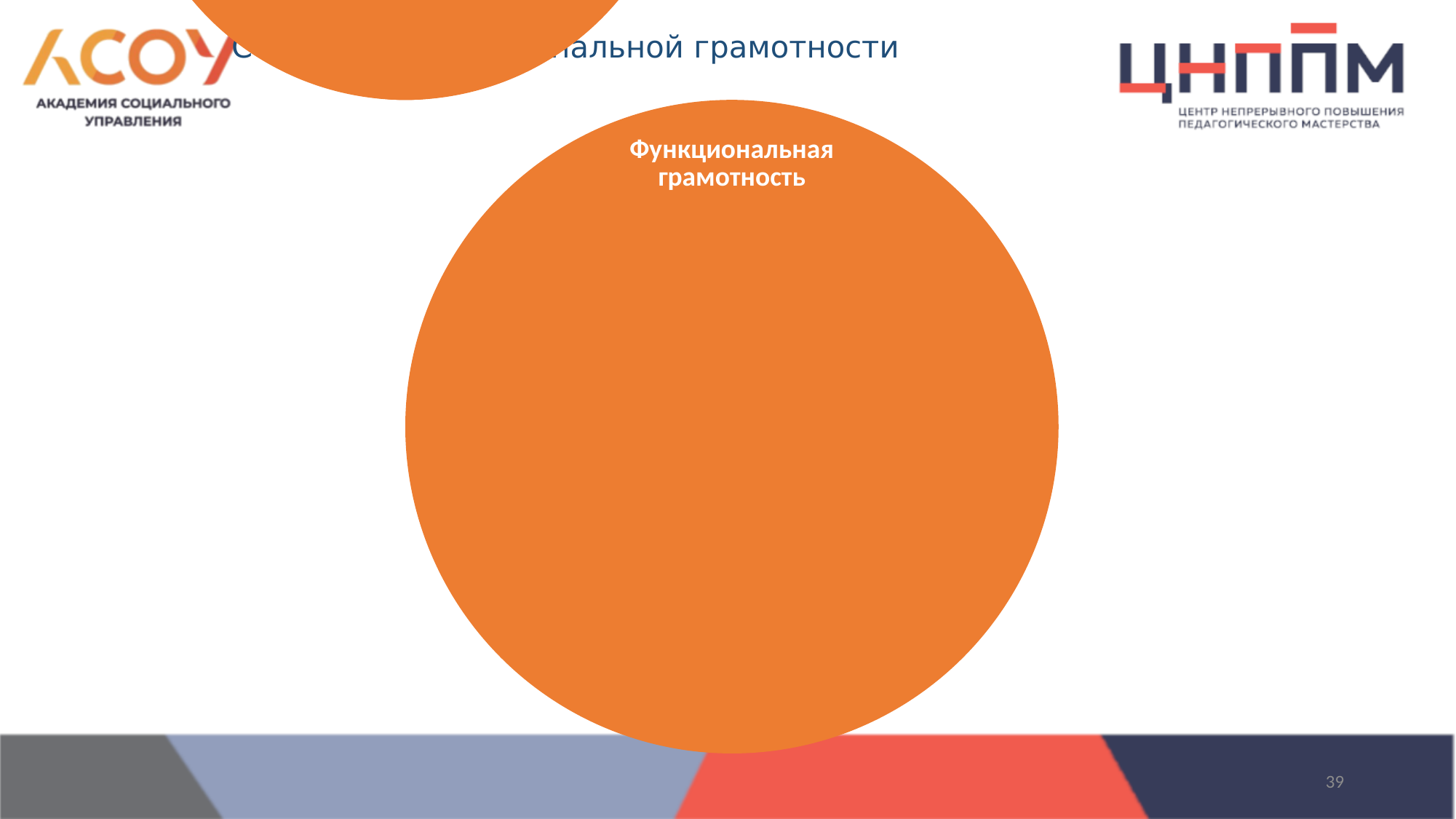

# Структура функциональной грамотности
Функциональная грамотность
39